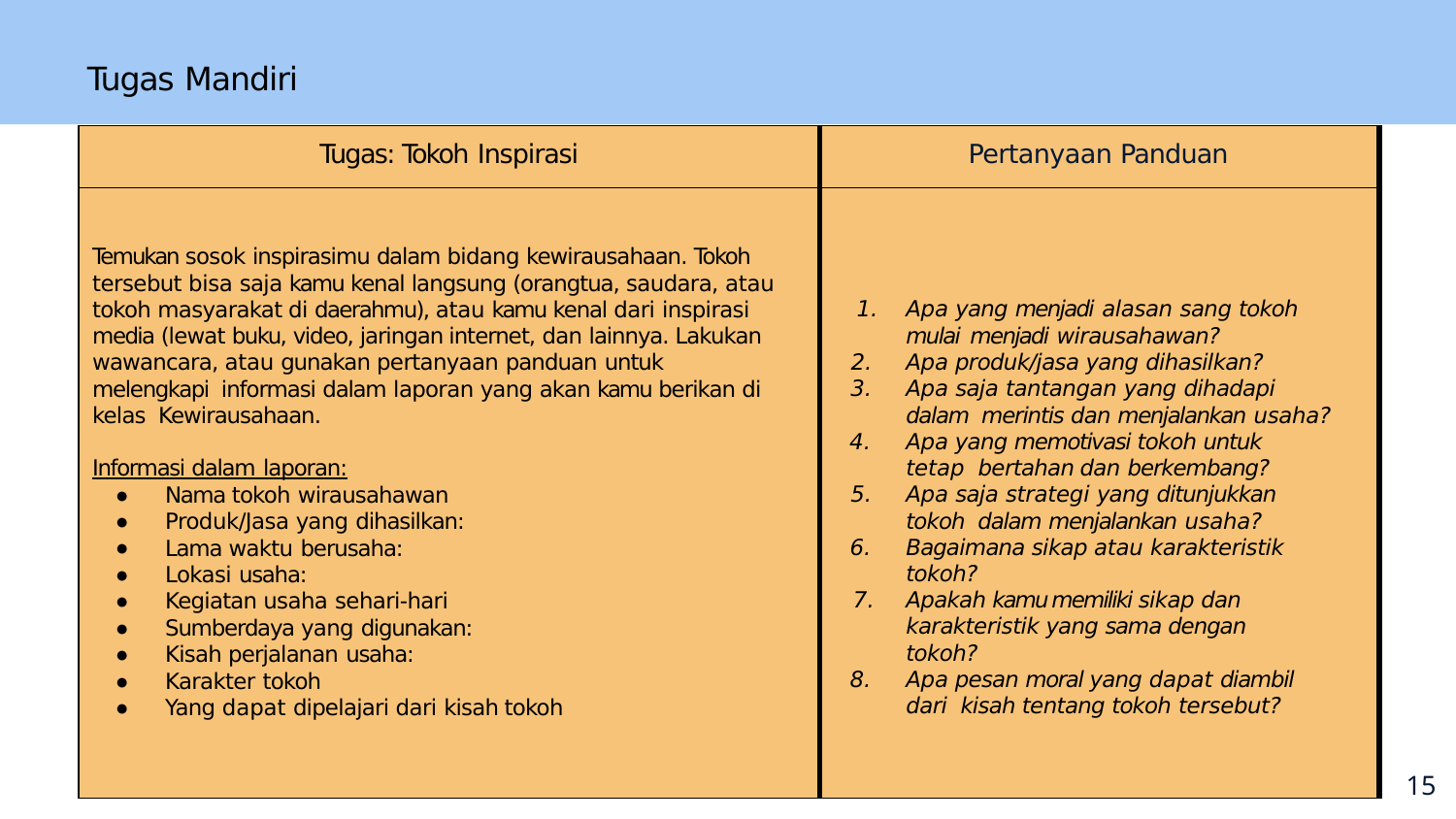

Tugas Mandiri
| Tugas: Tokoh Inspirasi | Pertanyaan Panduan |
| --- | --- |
| Temukan sosok inspirasimu dalam bidang kewirausahaan. Tokoh tersebut bisa saja kamu kenal langsung (orangtua, saudara, atau tokoh masyarakat di daerahmu), atau kamu kenal dari inspirasi media (lewat buku, video, jaringan internet, dan lainnya. Lakukan wawancara, atau gunakan pertanyaan panduan untuk melengkapi informasi dalam laporan yang akan kamu berikan di kelas Kewirausahaan. Informasi dalam laporan: Nama tokoh wirausahawan Produk/Jasa yang dihasilkan: Lama waktu berusaha: Lokasi usaha: Kegiatan usaha sehari-hari Sumberdaya yang digunakan: Kisah perjalanan usaha: Karakter tokoh Yang dapat dipelajari dari kisah tokoh | Apa yang menjadi alasan sang tokoh mulai menjadi wirausahawan? Apa produk/jasa yang dihasilkan? Apa saja tantangan yang dihadapi dalam merintis dan menjalankan usaha? Apa yang memotivasi tokoh untuk tetap bertahan dan berkembang? Apa saja strategi yang ditunjukkan tokoh dalam menjalankan usaha? Bagaimana sikap atau karakteristik tokoh? Apakah kamu memiliki sikap dan karakteristik yang sama dengan tokoh? Apa pesan moral yang dapat diambil dari kisah tentang tokoh tersebut? |
15